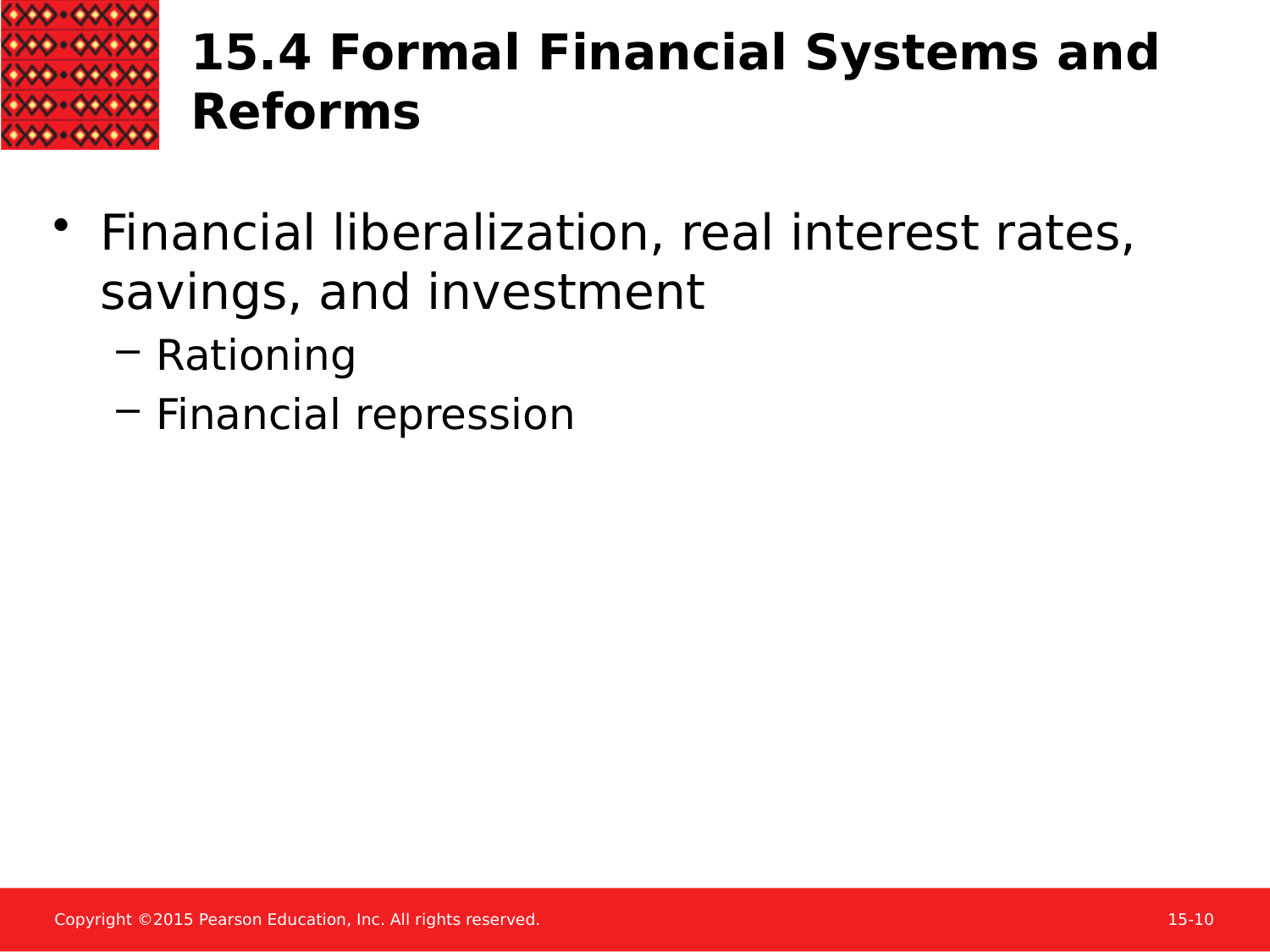

15.4 Formal Financial Systems and Reforms
Financial liberalization, real interest rates, savings, and investment
Rationing
Financial repression